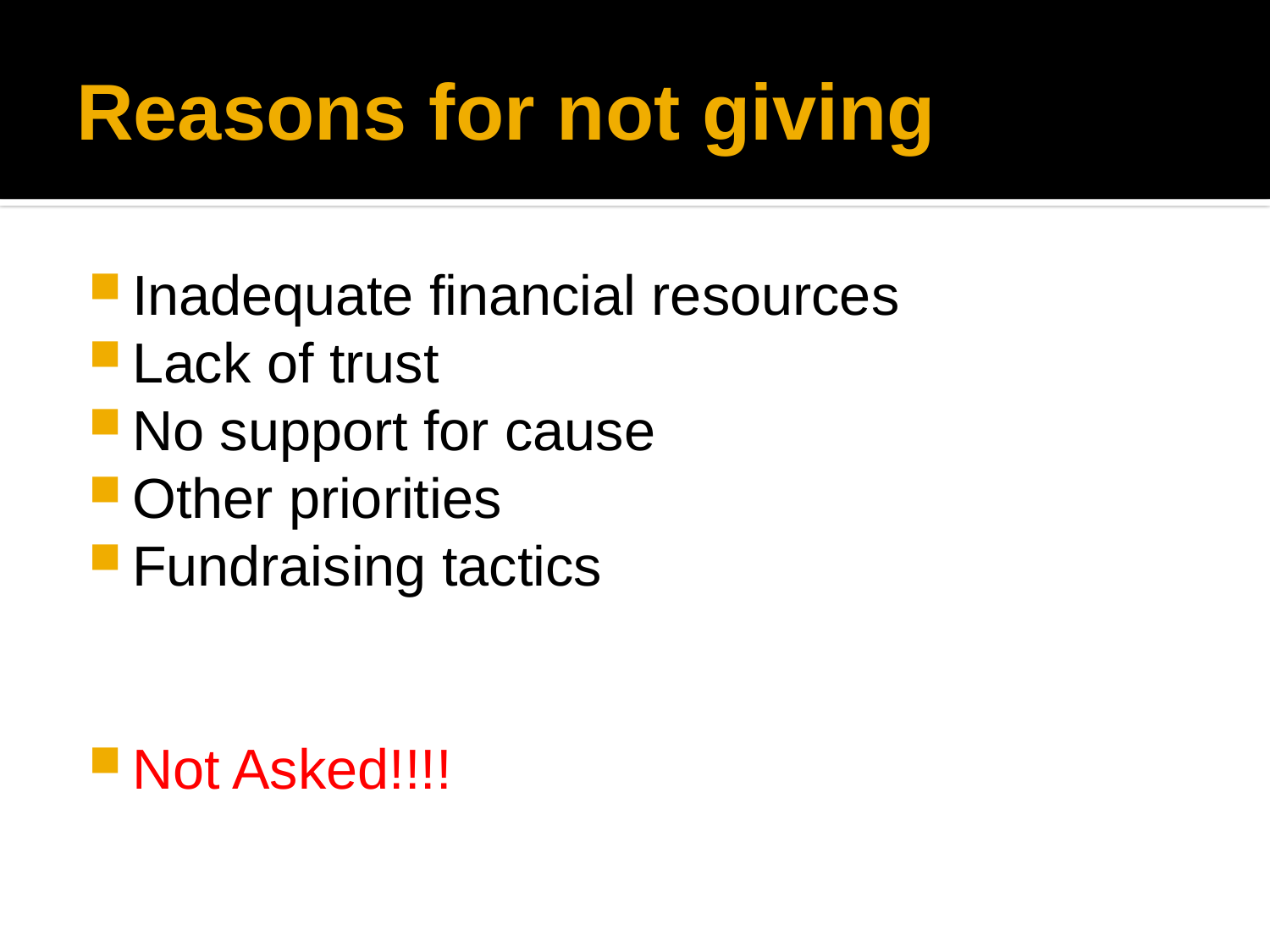

# Reasons for not giving
Inadequate financial resources
Lack of trust
No support for cause
Other priorities
Fundraising tactics

Not Asked!!!!